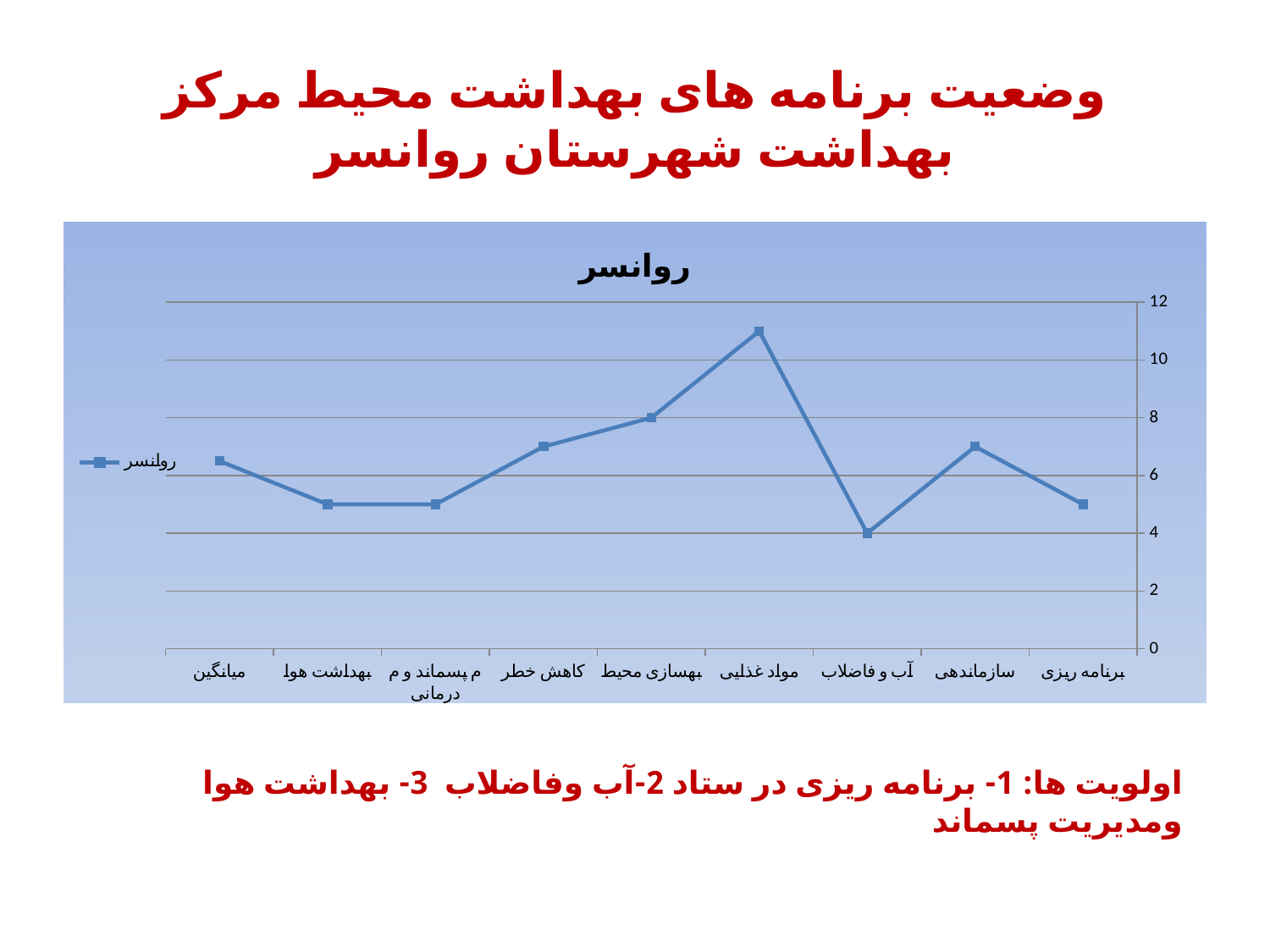

# وضعیت برنامه های بهداشت محیط مرکز بهداشت شهرستان روانسر

### Chart:

| Category | روانسر |
|---|---|
| برنامه ریزی | 5.0 |
| سازماندهی | 7.0 |
| آب و فاضلاب | 4.0 |
| مواد غذایی | 11.0 |
| بهسازی محیط | 8.0 |
| کاهش خطر | 7.0 |
| م پسماند و م درمانی | 5.0 |
| بهداشت هوا | 5.0 |
| میانگین | 6.5 |
اولویت ها: 1- برنامه ریزی در ستاد 2-آب وفاضلاب  3- بهداشت هوا ومدیریت پسماند